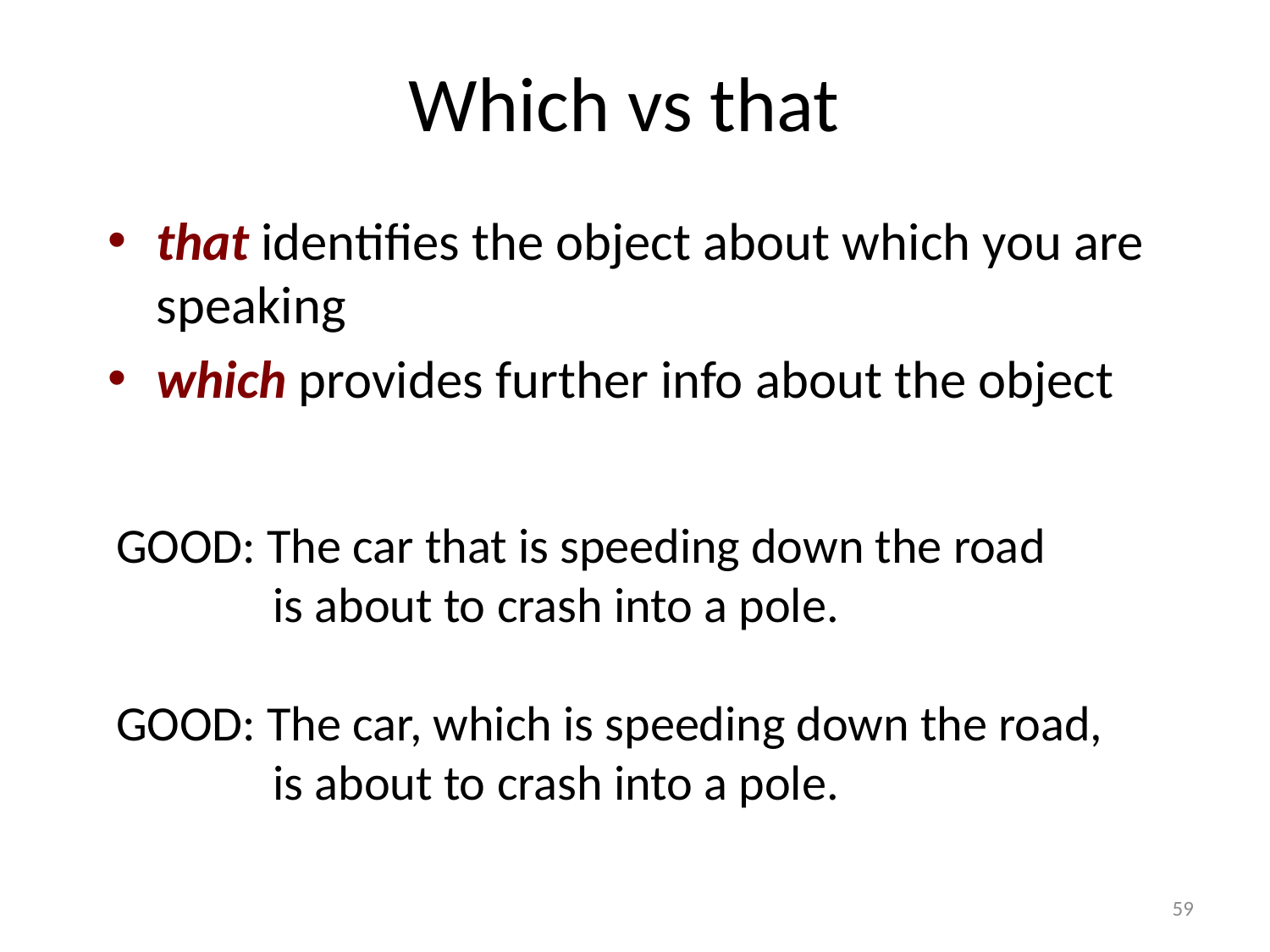

# Which vs that
that identifies the object about which you are speaking
which provides further info about the object

GOOD: The car that is speeding down the road
              is about to crash into a pole.

GOOD: The car, which is speeding down the road,
              is about to crash into a pole.
59